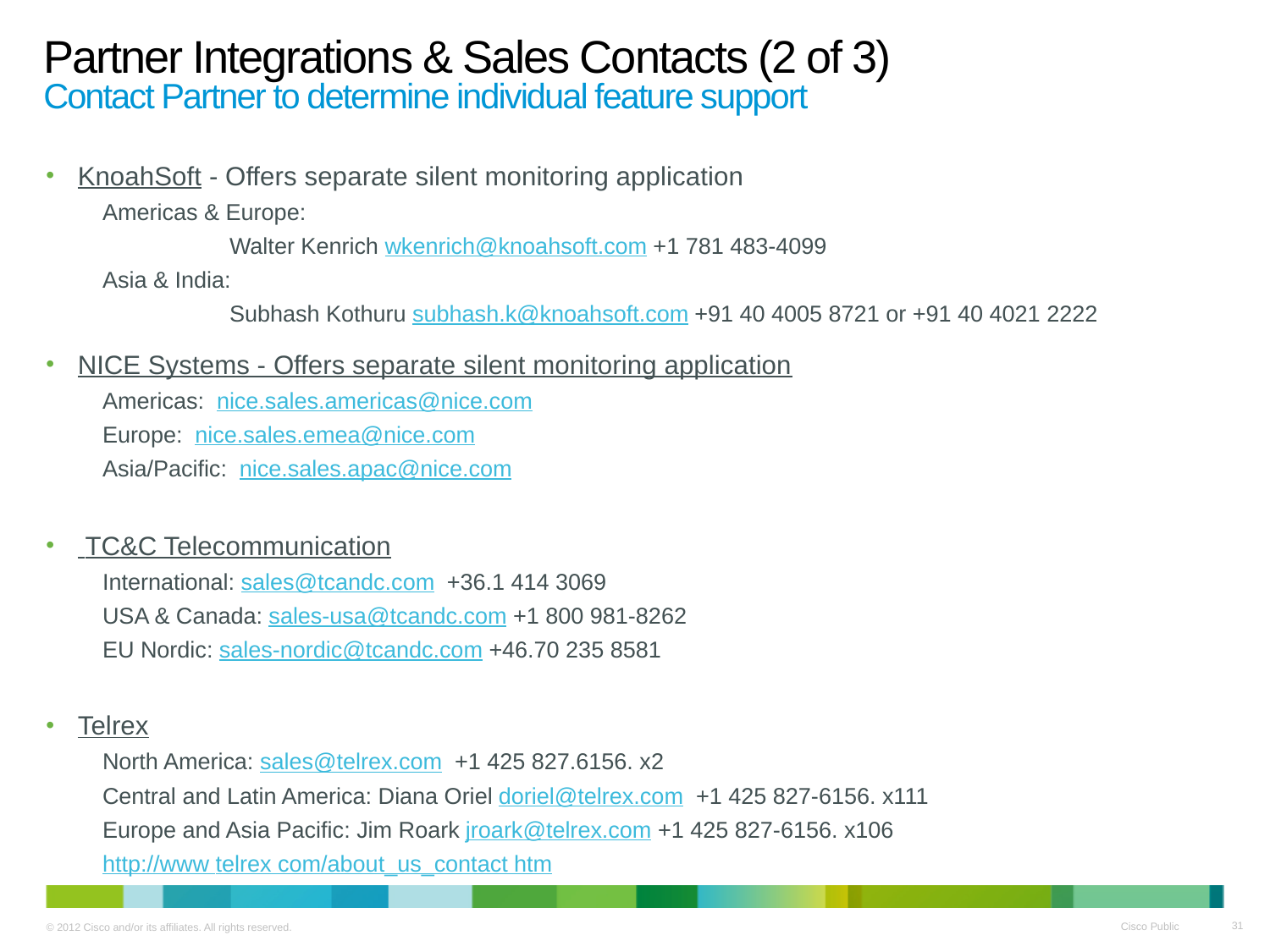

# Partner Integrations & Sales Contacts (2 of 3) Contact Partner to determine individual feature support
KnoahSoft - Offers separate silent monitoring application
Americas & Europe:
	Walter Kenrich wkenrich@knoahsoft.com +1 781 483-4099
Asia & India:
	Subhash Kothuru subhash.k@knoahsoft.com +91 40 4005 8721 or +91 40 4021 2222
NICE Systems - Offers separate silent monitoring application
Americas:  nice.sales.americas@nice.com
Europe:  nice.sales.emea@nice.com
Asia/Pacific:  nice.sales.apac@nice.com

 TC&C Telecommunication
International: sales@tcandc.com  +36.1 414 3069
USA & Canada: sales-usa@tcandc.com +1 800 981-8262
EU Nordic: sales-nordic@tcandc.com +46.70 235 8581
Telrex
North America: sales@telrex.com  +1 425 827.6156. x2
Central and Latin America: Diana Oriel doriel@telrex.com  +1 425 827-6156. x111
Europe and Asia Pacific: Jim Roark jroark@telrex.com +1 425 827-6156. x106
http://www telrex com/about_us_contact htm